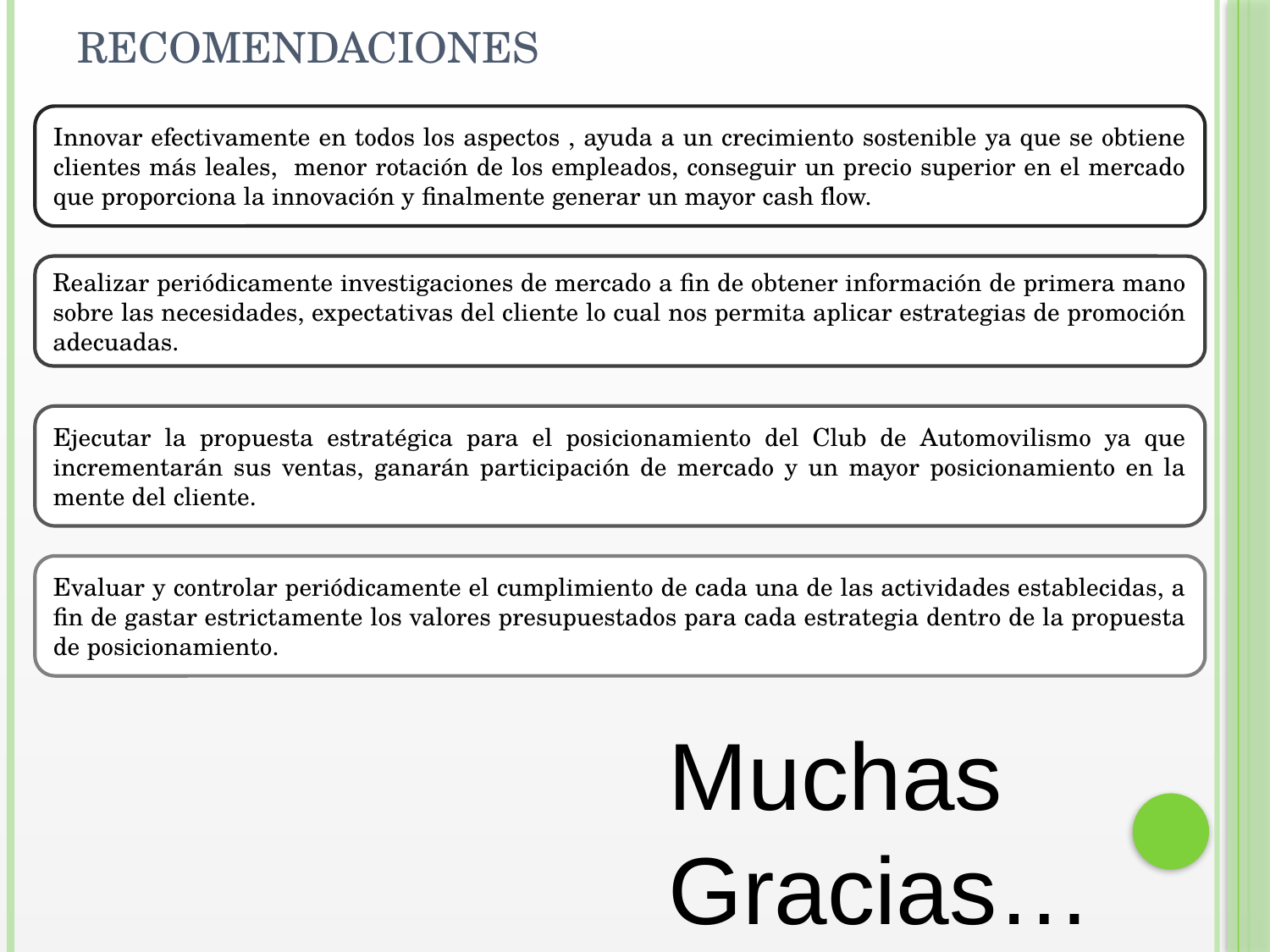

Recomendaciones
Innovar efectivamente en todos los aspectos , ayuda a un crecimiento sostenible ya que se obtiene clientes más leales,  menor rotación de los empleados, conseguir un precio superior en el mercado que proporciona la innovación y finalmente generar un mayor cash flow.
Realizar periódicamente investigaciones de mercado a fin de obtener información de primera mano sobre las necesidades, expectativas del cliente lo cual nos permita aplicar estrategias de promoción adecuadas.
Ejecutar la propuesta estratégica para el posicionamiento del Club de Automovilismo ya que incrementarán sus ventas, ganarán participación de mercado y un mayor posicionamiento en la mente del cliente.
Evaluar y controlar periódicamente el cumplimiento de cada una de las actividades establecidas, a fin de gastar estrictamente los valores presupuestados para cada estrategia dentro de la propuesta de posicionamiento.
Muchas
Gracias…